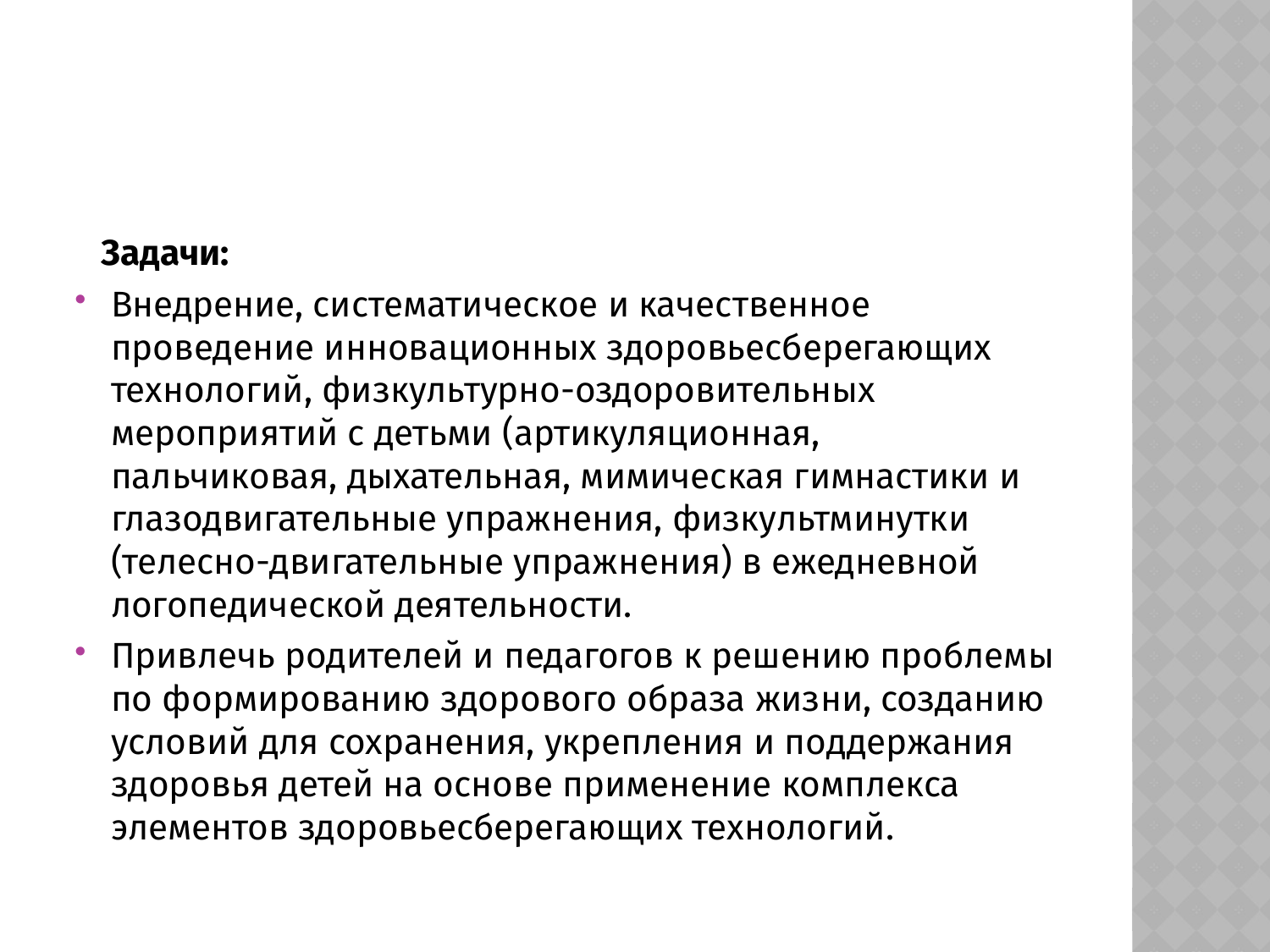

#
   Задачи:
Внедрение, систематическое и качественное проведение инновационных здоровьесберегающих технологий, физкультурно-оздоровительных мероприятий с детьми (артикуляционная, пальчиковая, дыхательная, мимическая гимнастики и глазодвигательные упражнения, физкультминутки (телесно-двигательные упражнения) в ежедневной логопедической деятельности.
Привлечь родителей и педагогов к решению проблемы по формированию здорового образа жизни, созданию условий для сохранения, укрепления и поддержания здоровья детей на основе применение комплекса элементов здоровьесберегающих технологий.